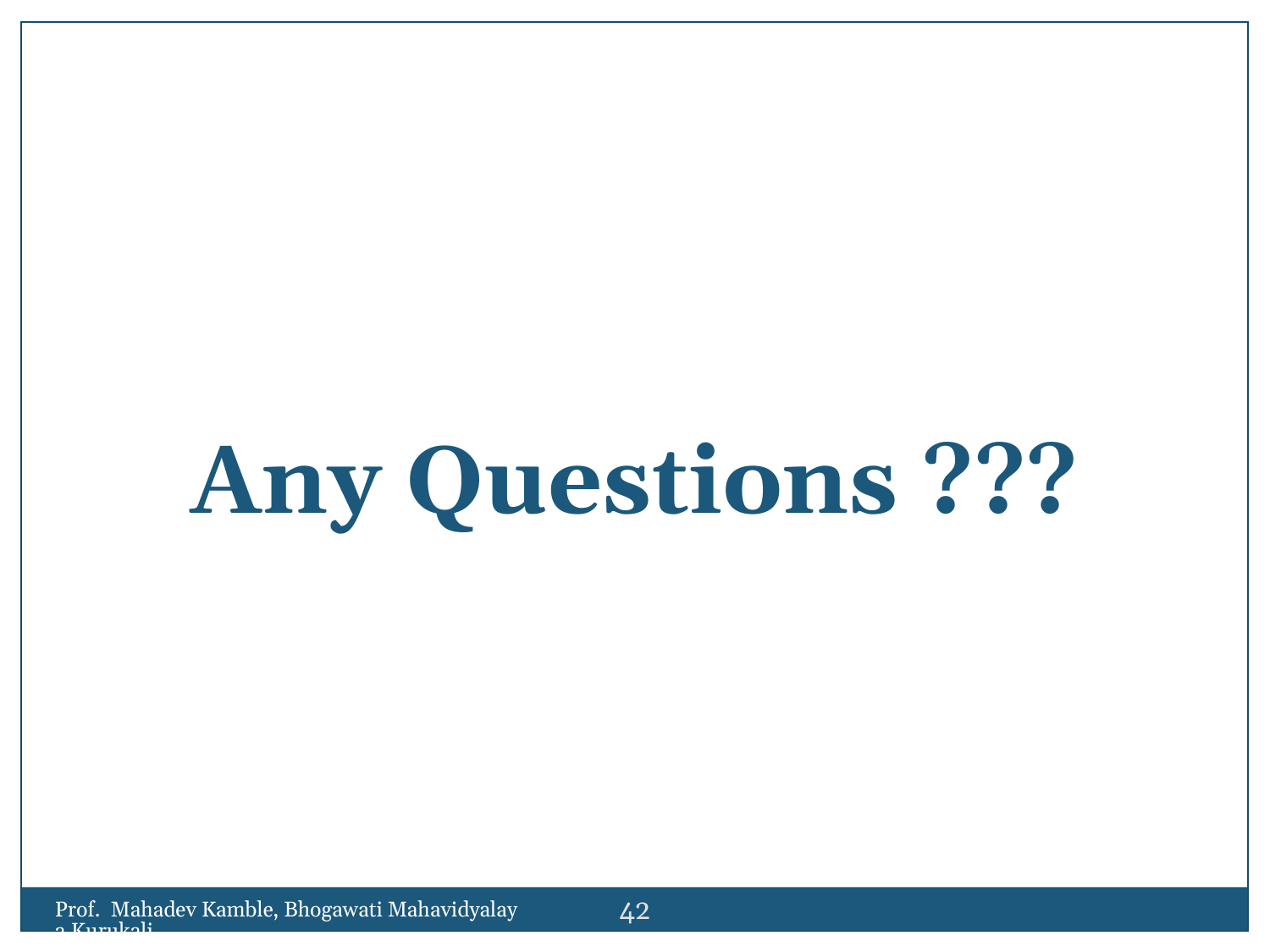

Any Questions ???
42
Prof.  Mahadev Kamble, Bhogawati Mahavidyalaya,Kurukali.